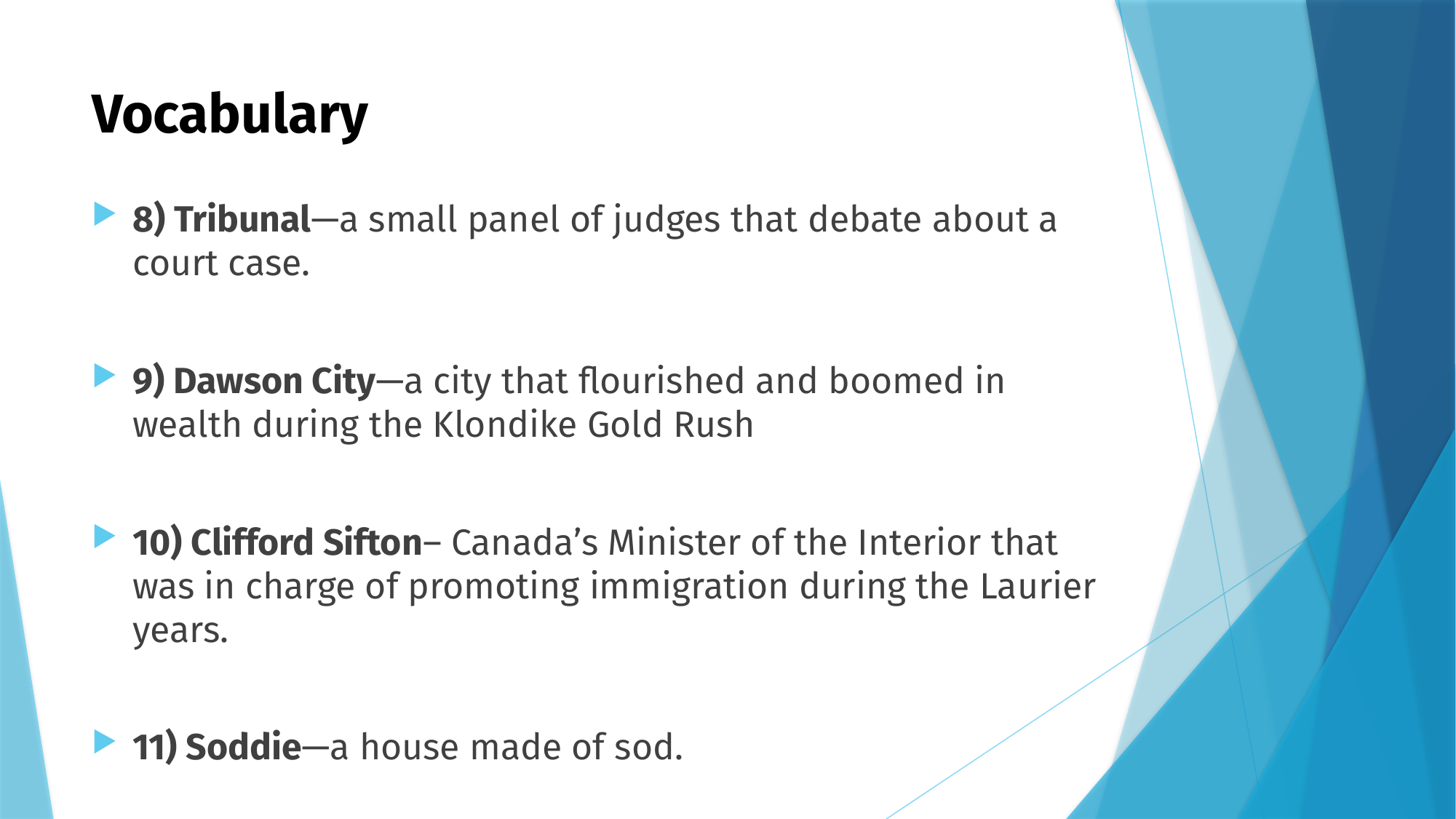

# Vocabulary
8) Tribunal—a small panel of judges that debate about a court case.

9) Dawson City—a city that flourished and boomed in wealth during the Klondike Gold Rush

10) Clifford Sifton– Canada’s Minister of the Interior that was in charge of promoting immigration during the Laurier years.

11) Soddie—a house made of sod.